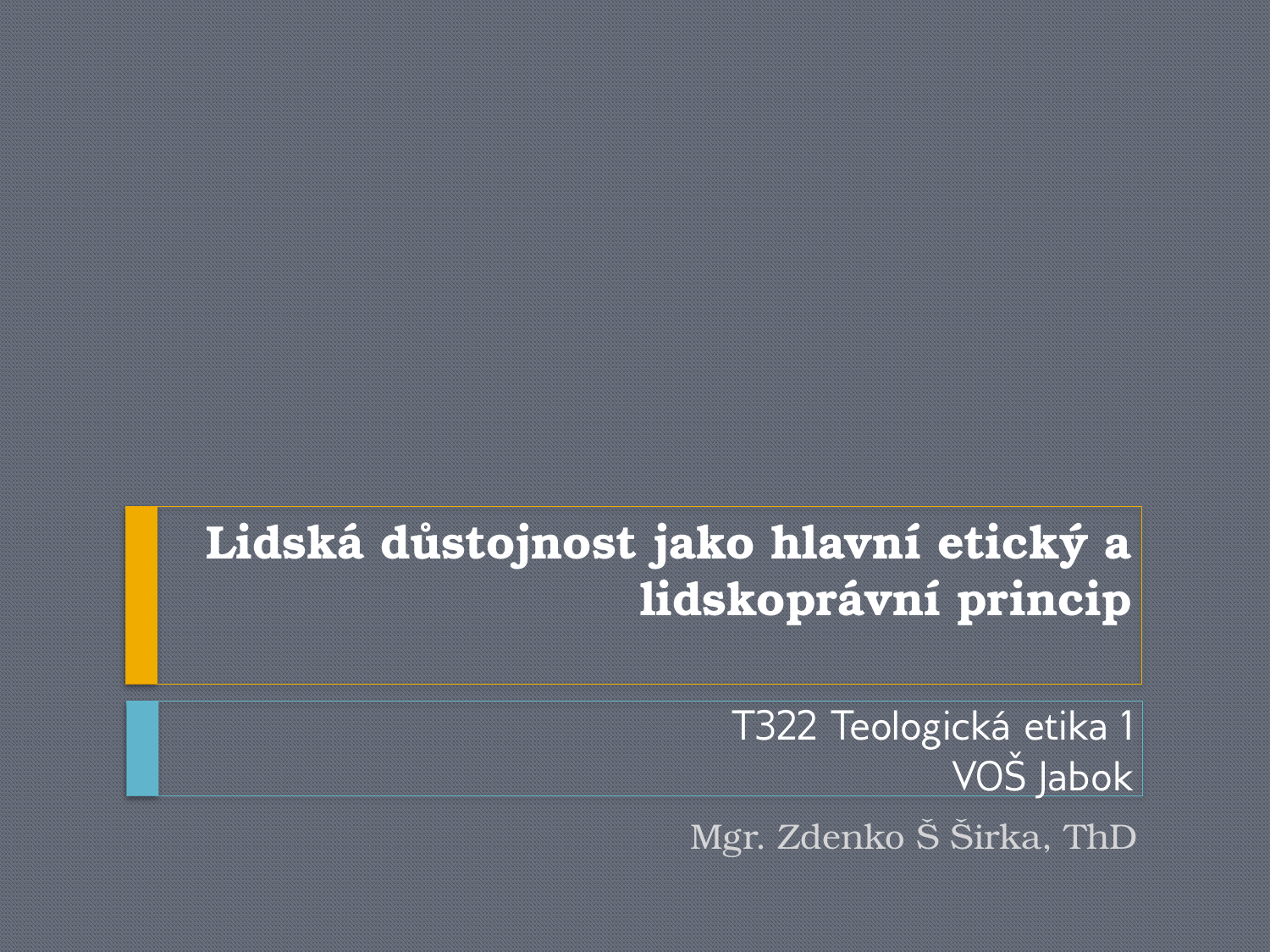

# Lidská důstojnost jako hlavní etický a lidskoprávní princip
T322 Teologická etika 1
VOŠ Jabok
Mgr. Zdenko Š Širka, ThD